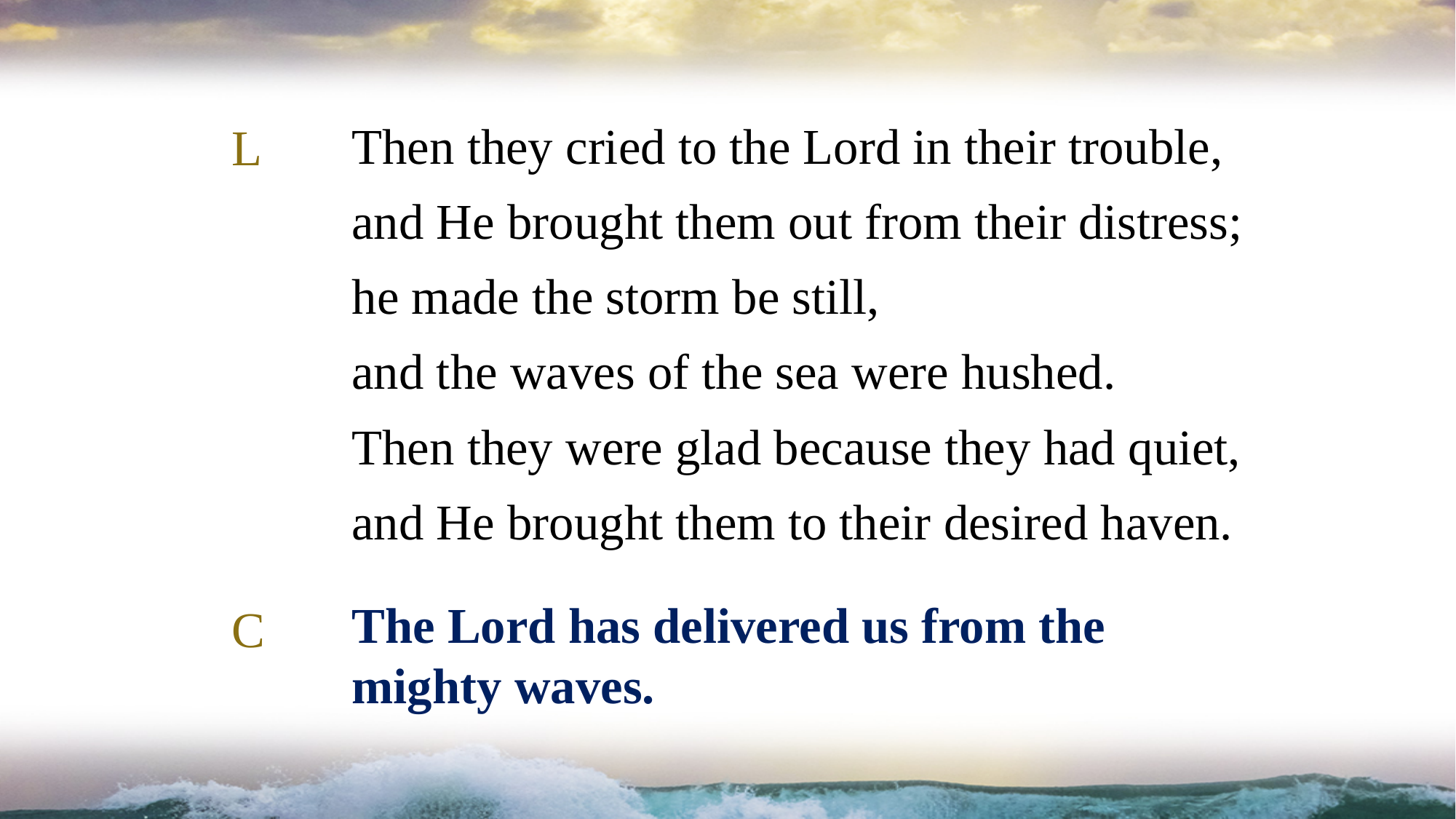

Then they cried to the Lord in their trouble,
and He brought them out from their distress;
he made the storm be still,
and the waves of the sea were hushed.
Then they were glad because they had quiet,
and He brought them to their desired haven.

L
C

# The Lord has delivered us from the mighty waves.